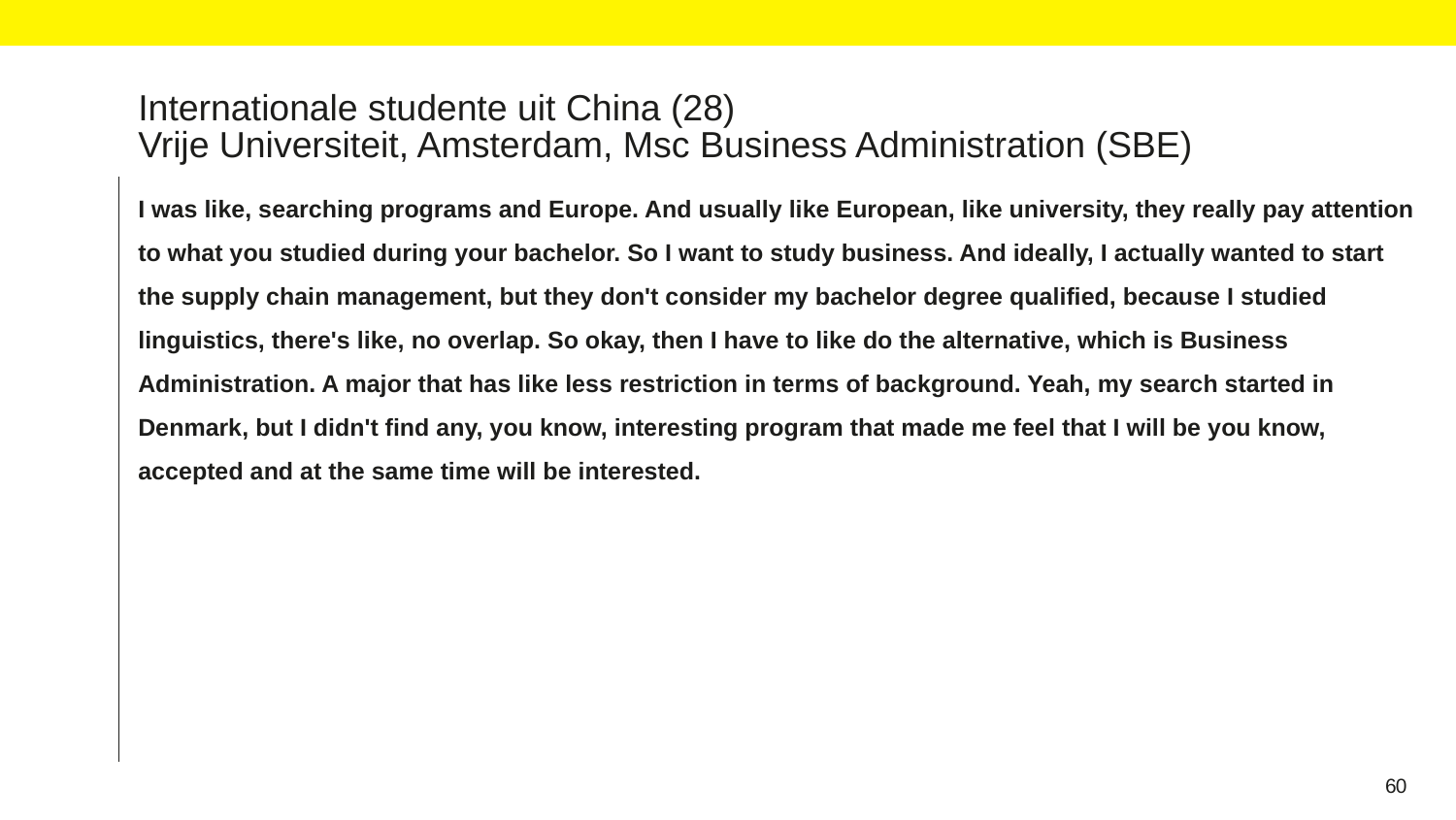

# Internationale studente uit China (28) Vrije Universiteit, Amsterdam, Msc Business Administration (SBE)
I was like, searching programs and Europe. And usually like European, like university, they really pay attention to what you studied during your bachelor. So I want to study business. And ideally, I actually wanted to start the supply chain management, but they don't consider my bachelor degree qualified, because I studied linguistics, there's like, no overlap. So okay, then I have to like do the alternative, which is Business Administration. A major that has like less restriction in terms of background. Yeah, my search started in Denmark, but I didn't find any, you know, interesting program that made me feel that I will be you know, accepted and at the same time will be interested.
60